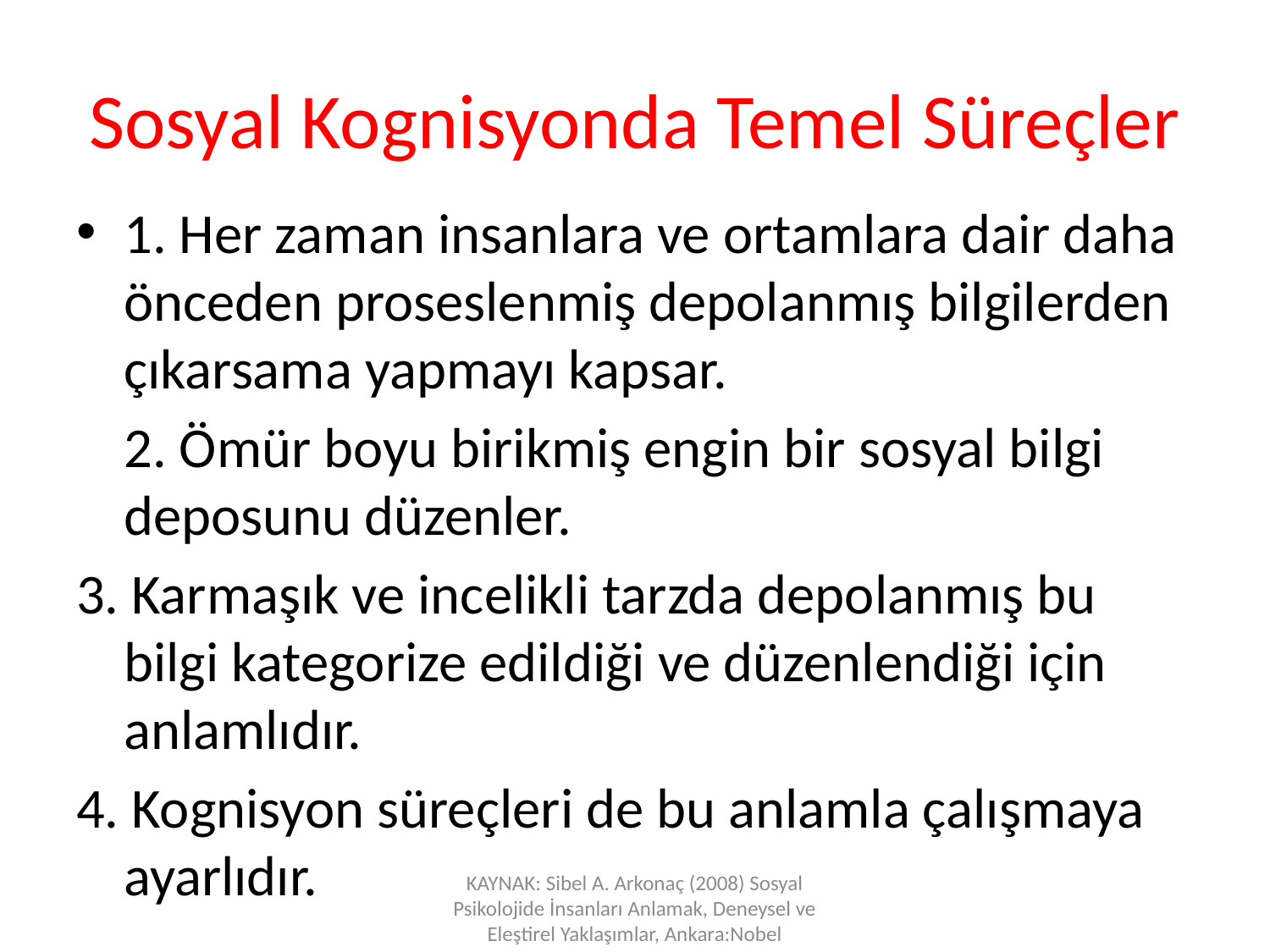

# Sosyal Kognisyonda Temel Süreçler
1. Her zaman insanlara ve ortamlara dair daha önceden proseslenmiş depolanmış bilgilerden çıkarsama yapmayı kapsar.
	2. Ömür boyu birikmiş engin bir sosyal bilgi deposunu düzenler.
3. Karmaşık ve incelikli tarzda depolanmış bu bilgi kategorize edildiği ve düzenlendiği için anlamlıdır.
4. Kognisyon süreçleri de bu anlamla çalışmaya ayarlıdır.
KAYNAK: Sibel A. Arkonaç (2008) Sosyal Psikolojide İnsanları Anlamak, Deneysel ve Eleştirel Yaklaşımlar, Ankara:Nobel